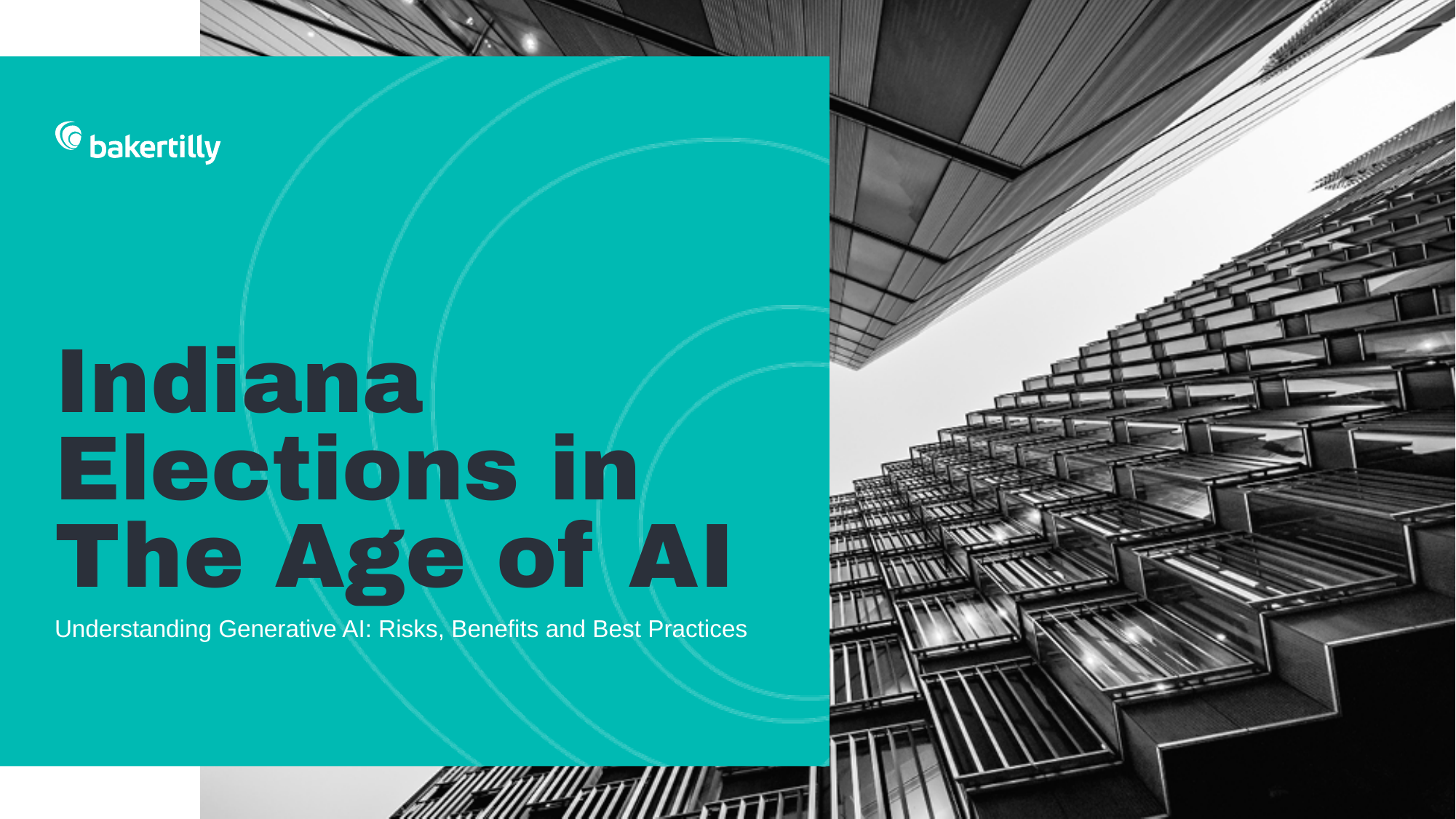

Indiana Elections in The Age of AI
# Understanding Generative AI: Risks, Benefits and Best Practices